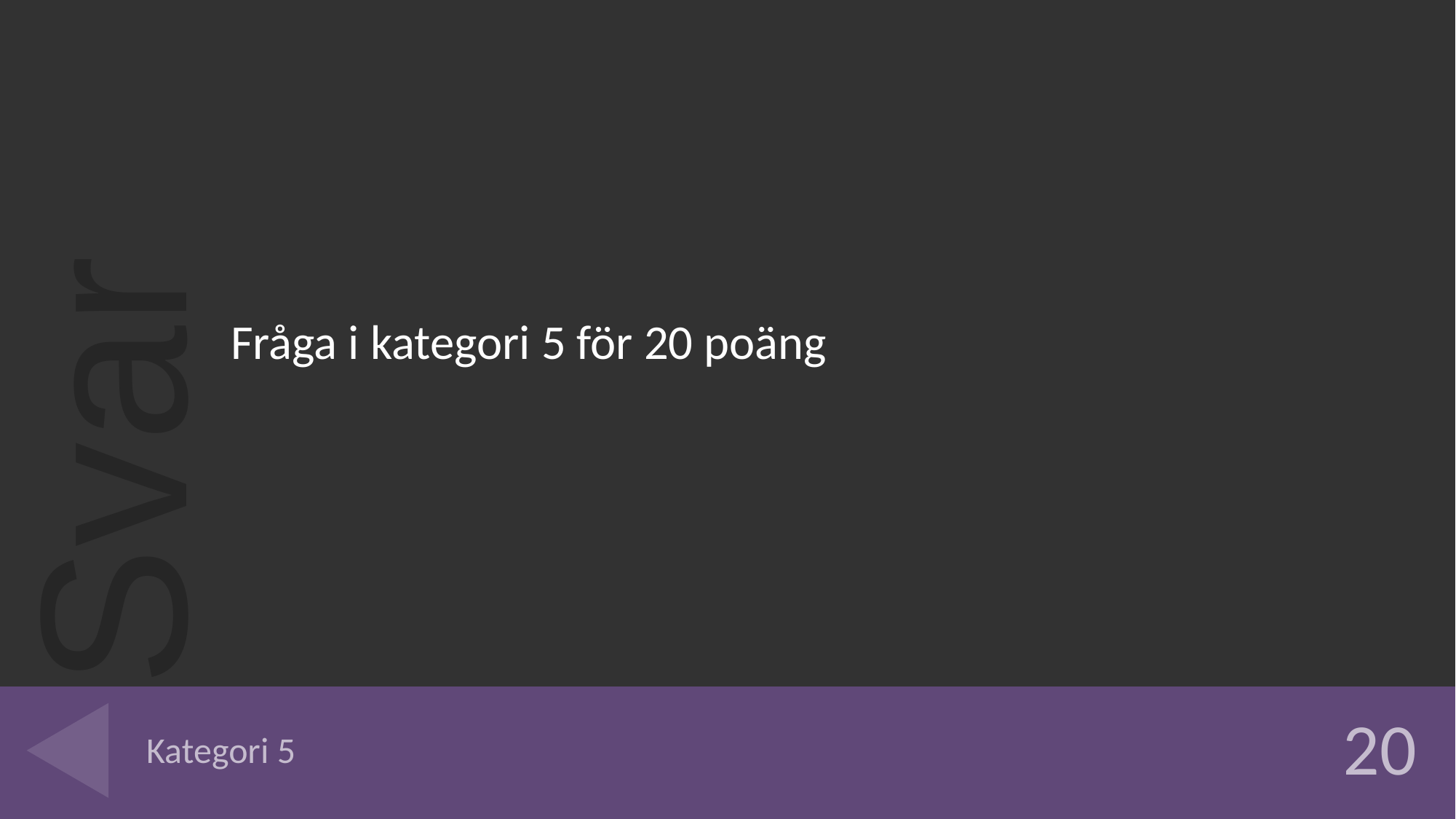

Fråga i kategori 5 för 20 poäng
# Kategori 5
20